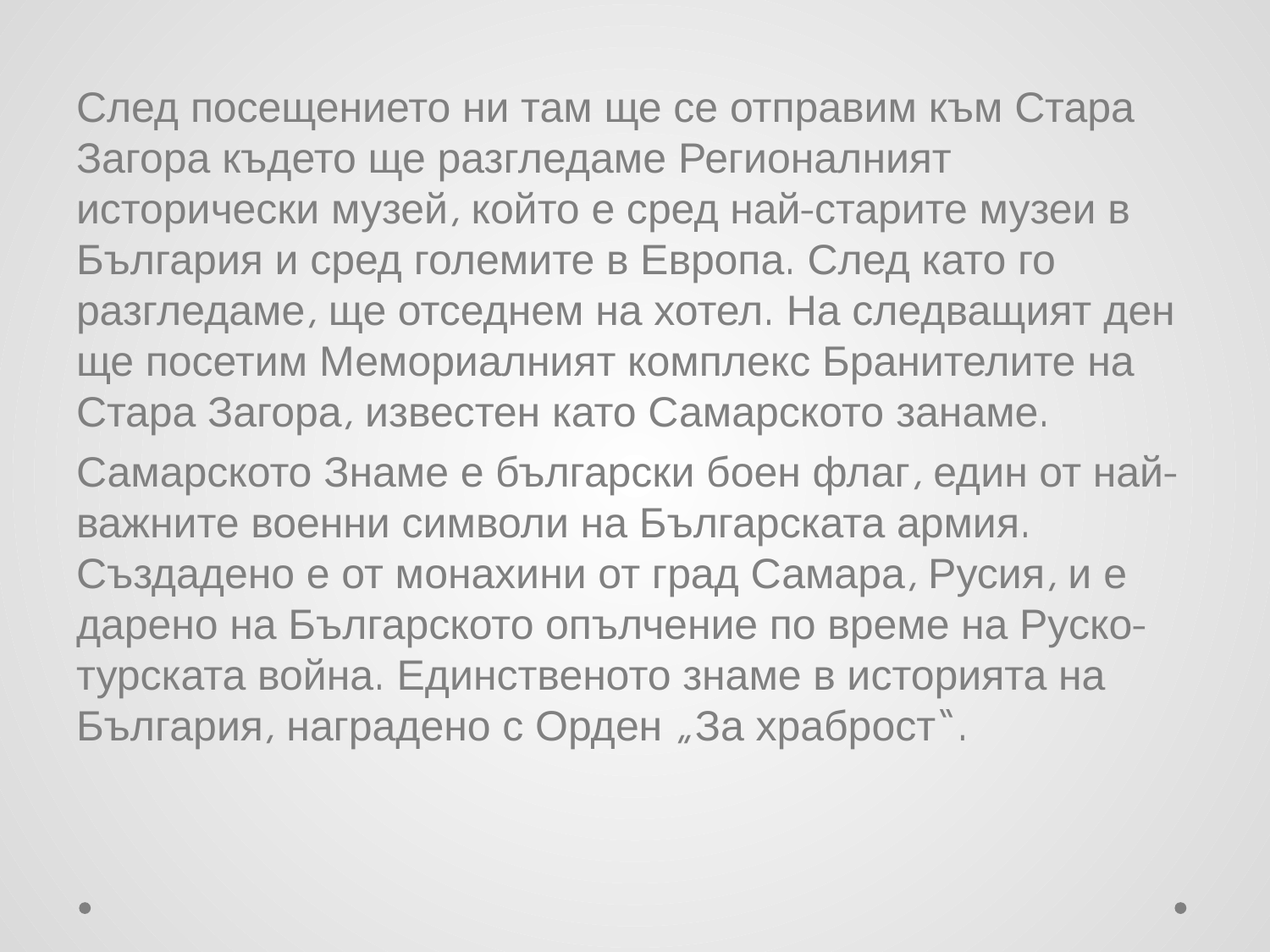

След посещението ни там ще се отправим към Стара Загора където ще разгледаме Регионалният исторически музей, който е сред най-старите музеи в България и сред големите в Европа. След като го разгледаме, ще отседнем на хотел. На следващият ден ще посетим Мемориалният комплекс Бранителите на Стара Загора, известен като Самарското занаме.
Самарското Знаме е български боен флаг, един от най-важните военни символи на Българската армия. Създадено е от монахини от град Самара, Русия, и е дарено на Българското опълчение по време на Руско-турската война. Единственото знаме в историята на България, наградено с Орден „За храброст“.